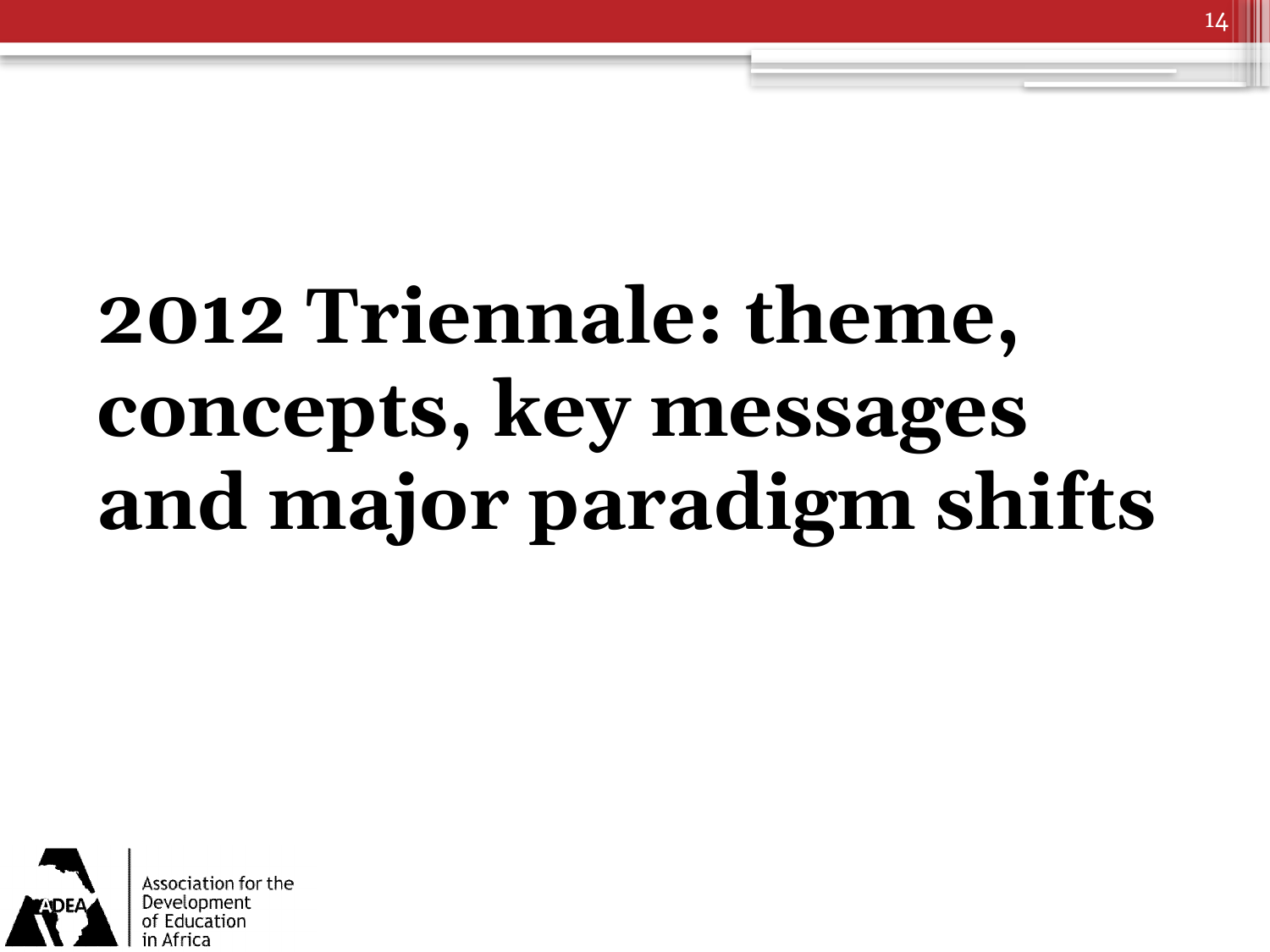

14
# 2012 Triennale: theme, concepts, key messages and major paradigm shifts